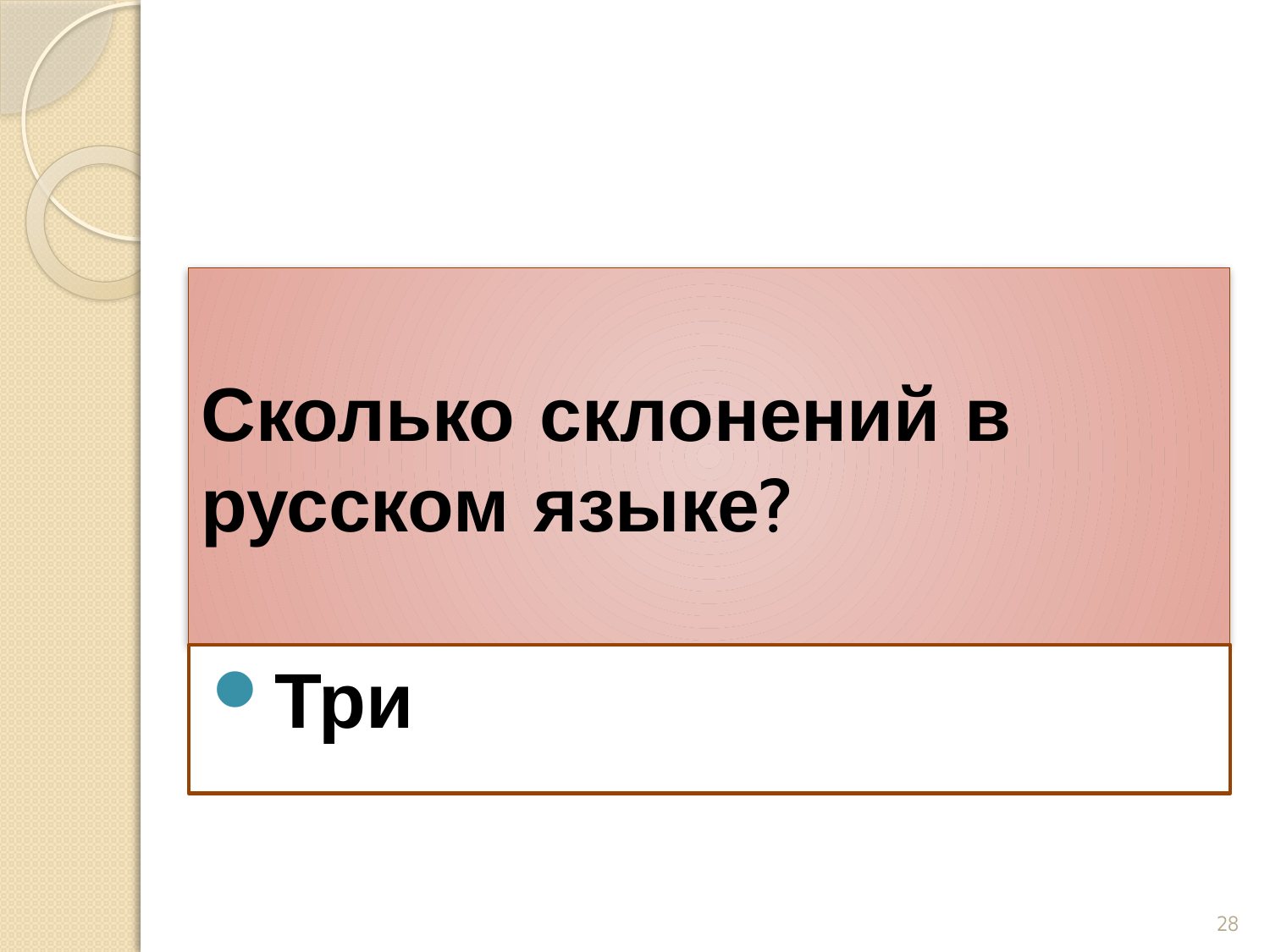

# Сколько склонений в русском языке?
Три

28